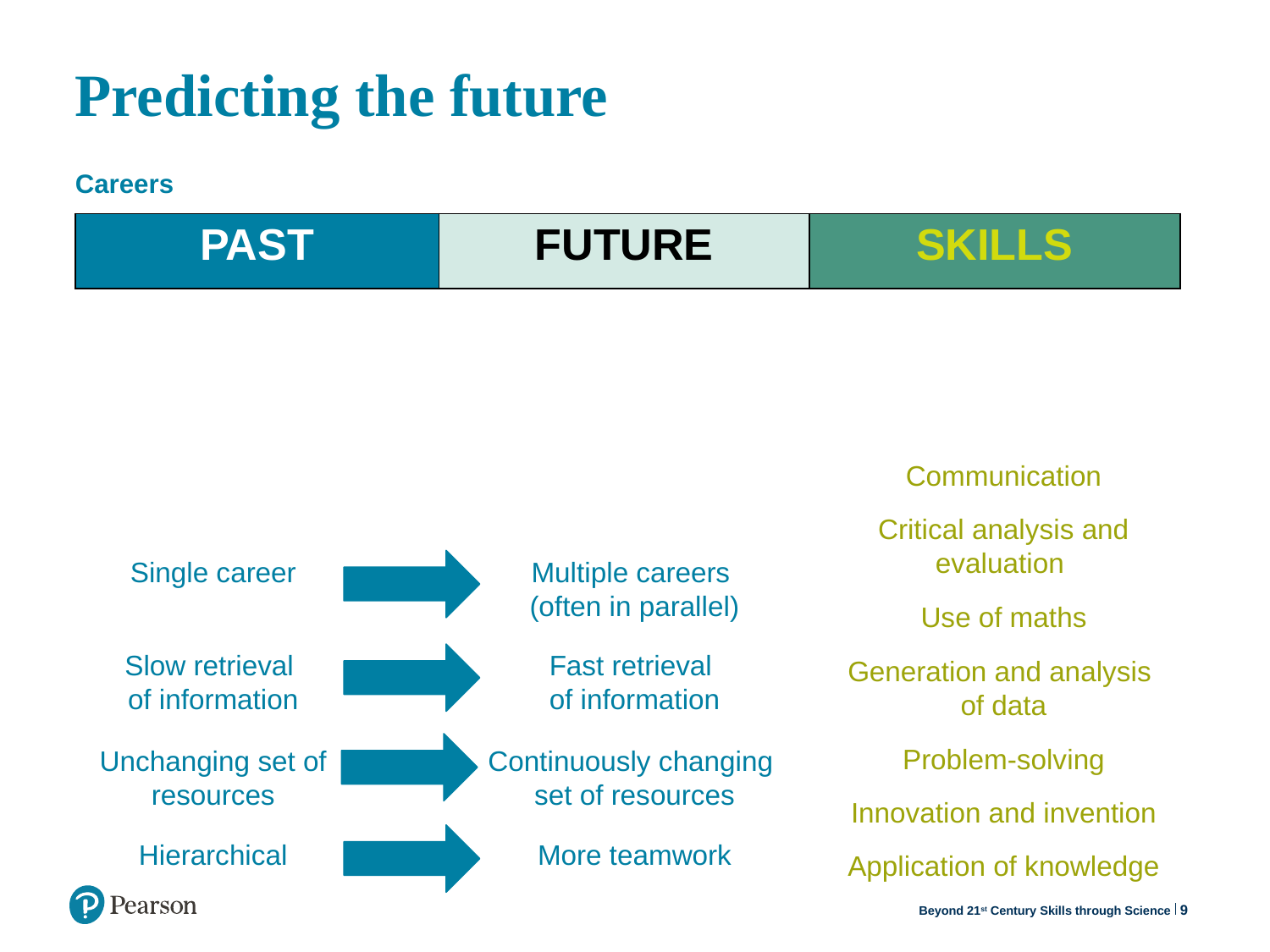

# Predicting the future Careers
| PAST | FUTURE | SKILLS |
| --- | --- | --- |
Communication
Critical analysis and evaluation

Single career
Multiple careers
(often in parallel)
Use of maths

Slow retrieval
of information
Fast retrieval
of information
Generation and analysis
of data

Problem-solving
Unchanging set of resources
Continuously changing
set of resources
Innovation and invention

Hierarchical
More teamwork
Application of knowledge
9
Beyond 21st Century Skills through Science